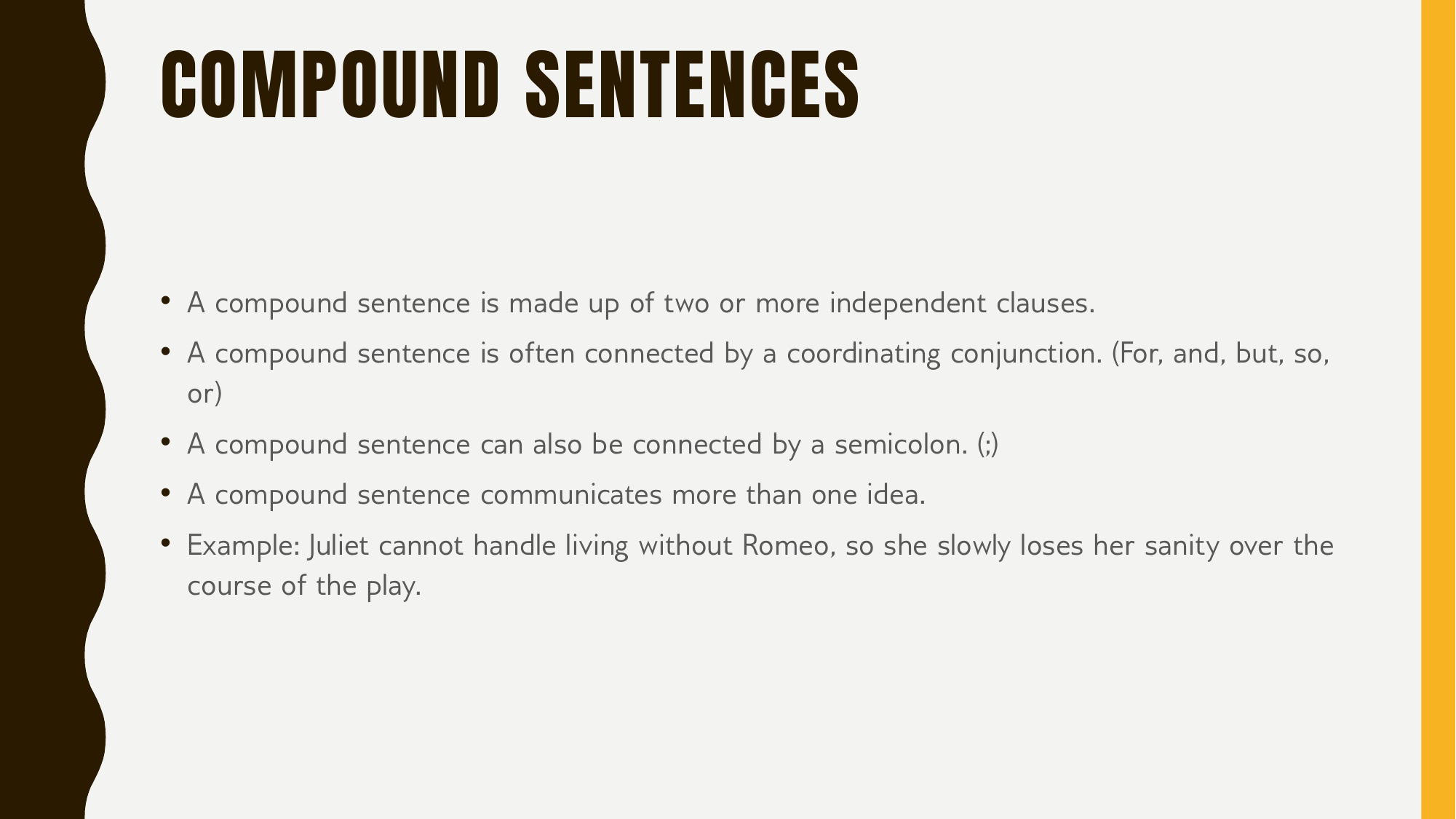

# Compound Sentences
A compound sentence is made up of two or more independent clauses.
A compound sentence is often connected by a coordinating conjunction. (For, and, but, so, or)
A compound sentence can also be connected by a semicolon. (;)
A compound sentence communicates more than one idea.
Example: Juliet cannot handle living without Romeo, so she slowly loses her sanity over the course of the play.